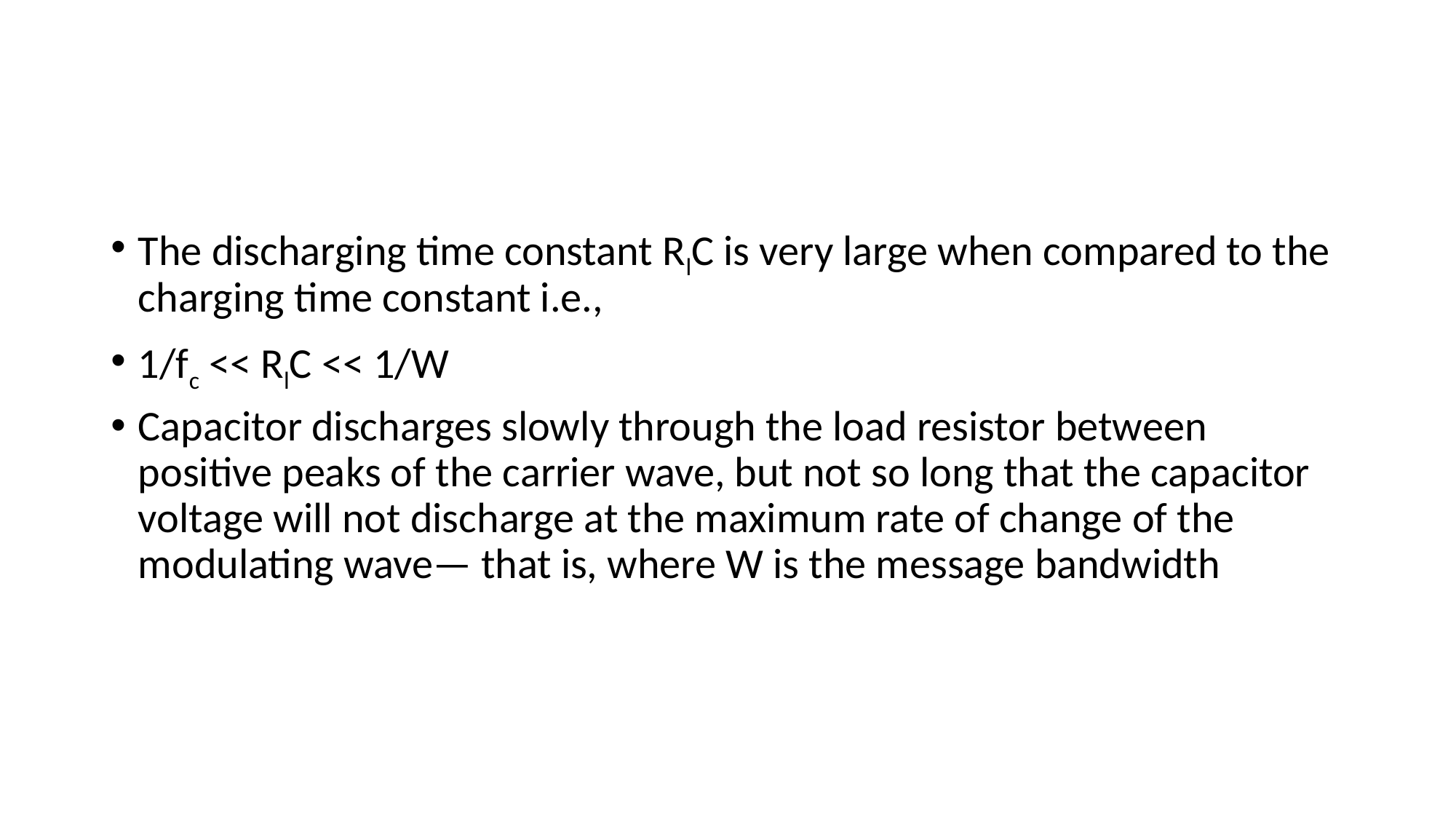

#
The discharging time constant RlC is very large when compared to the charging time constant i.e.,
1/fc << RlC << 1/W
Capacitor discharges slowly through the load resistor between positive peaks of the carrier wave, but not so long that the capacitor voltage will not discharge at the maximum rate of change of the modulating wave— that is, where W is the message bandwidth